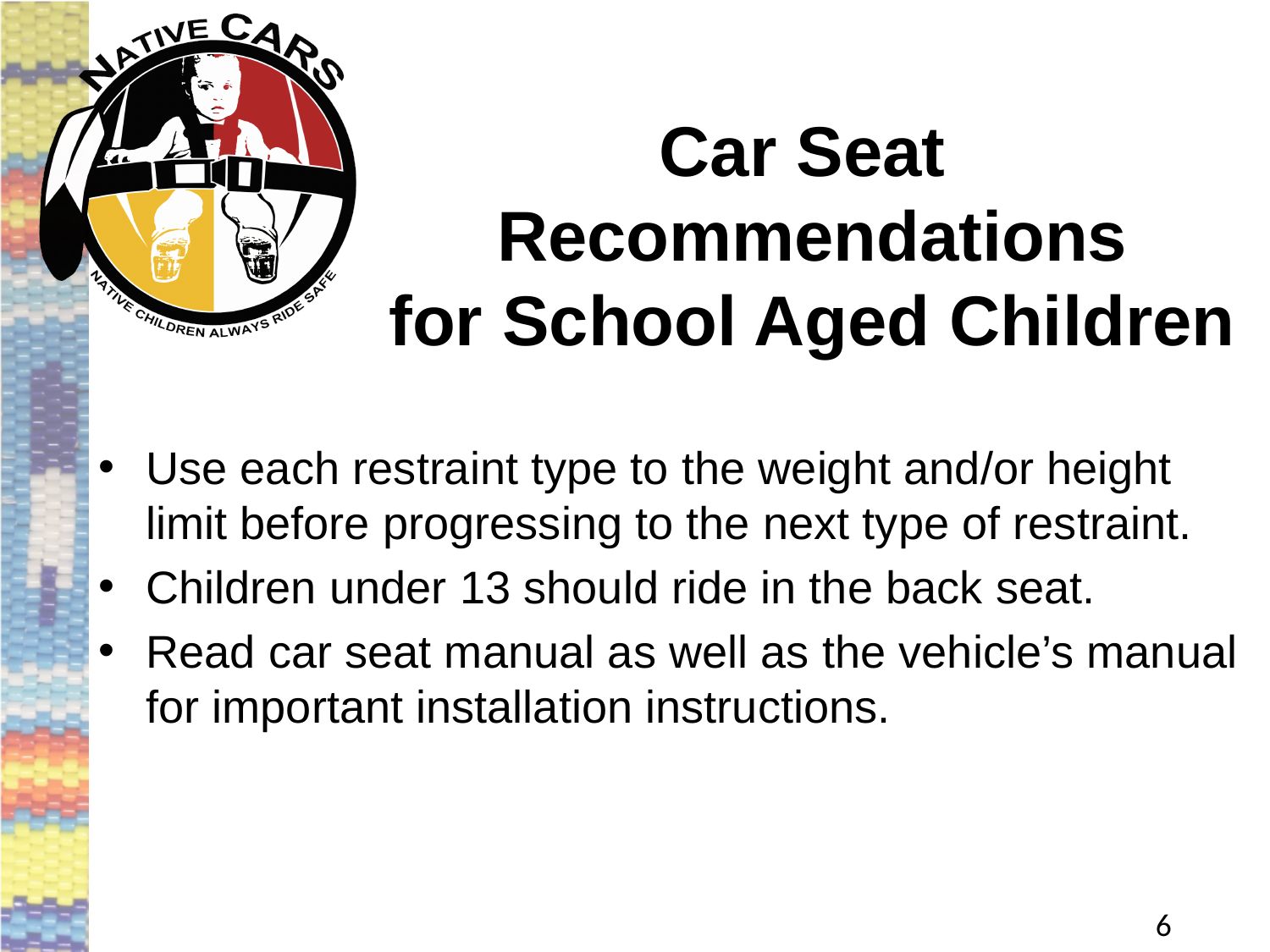

# Car Seat Recommendations for School Aged Children

Use each restraint type to the weight and/or height limit before progressing to the next type of restraint.
Children under 13 should ride in the back seat.
Read car seat manual as well as the vehicle’s manual for important installation instructions.
6